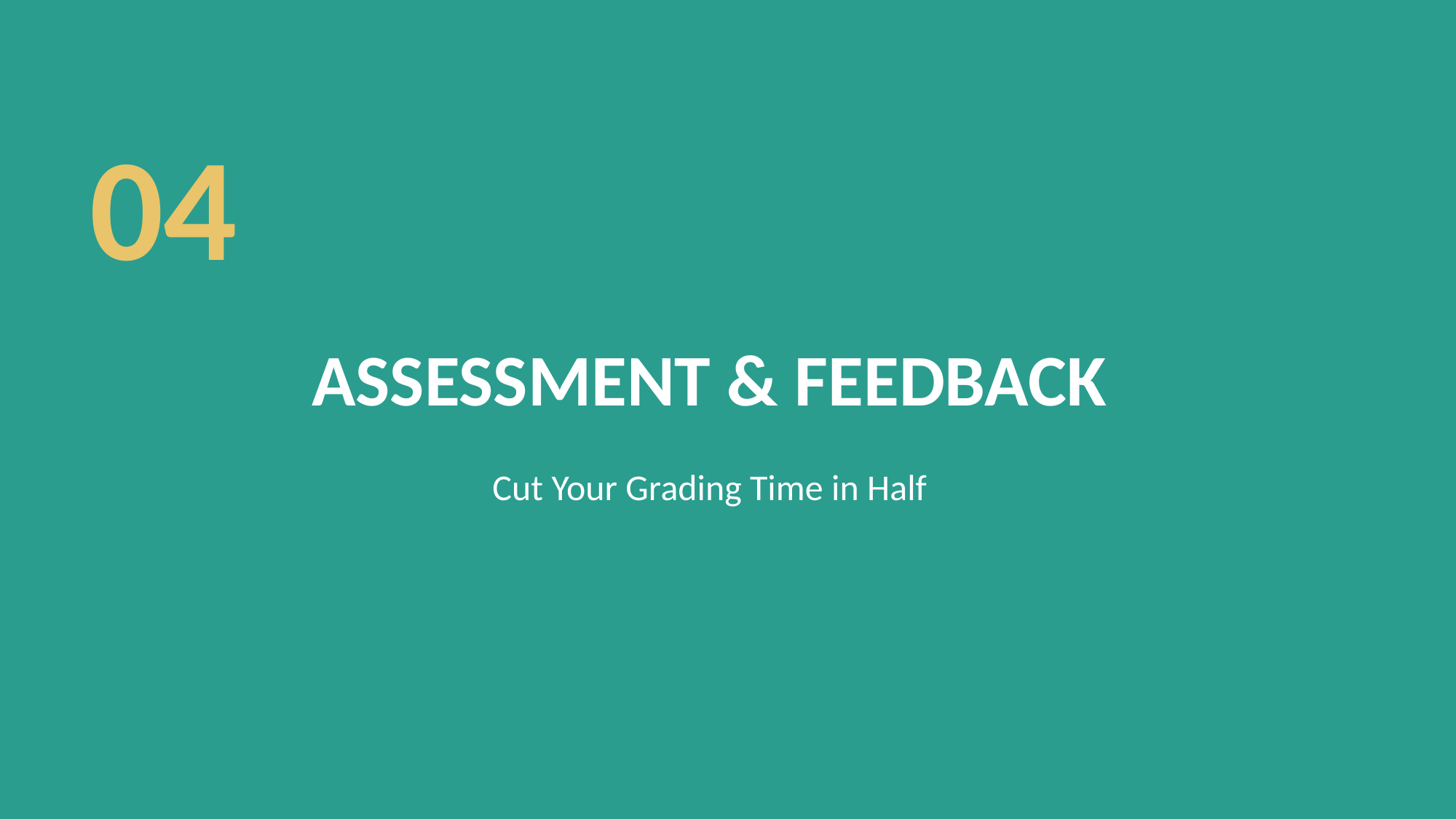

04
ASSESSMENT & FEEDBACK
Cut Your Grading Time in Half